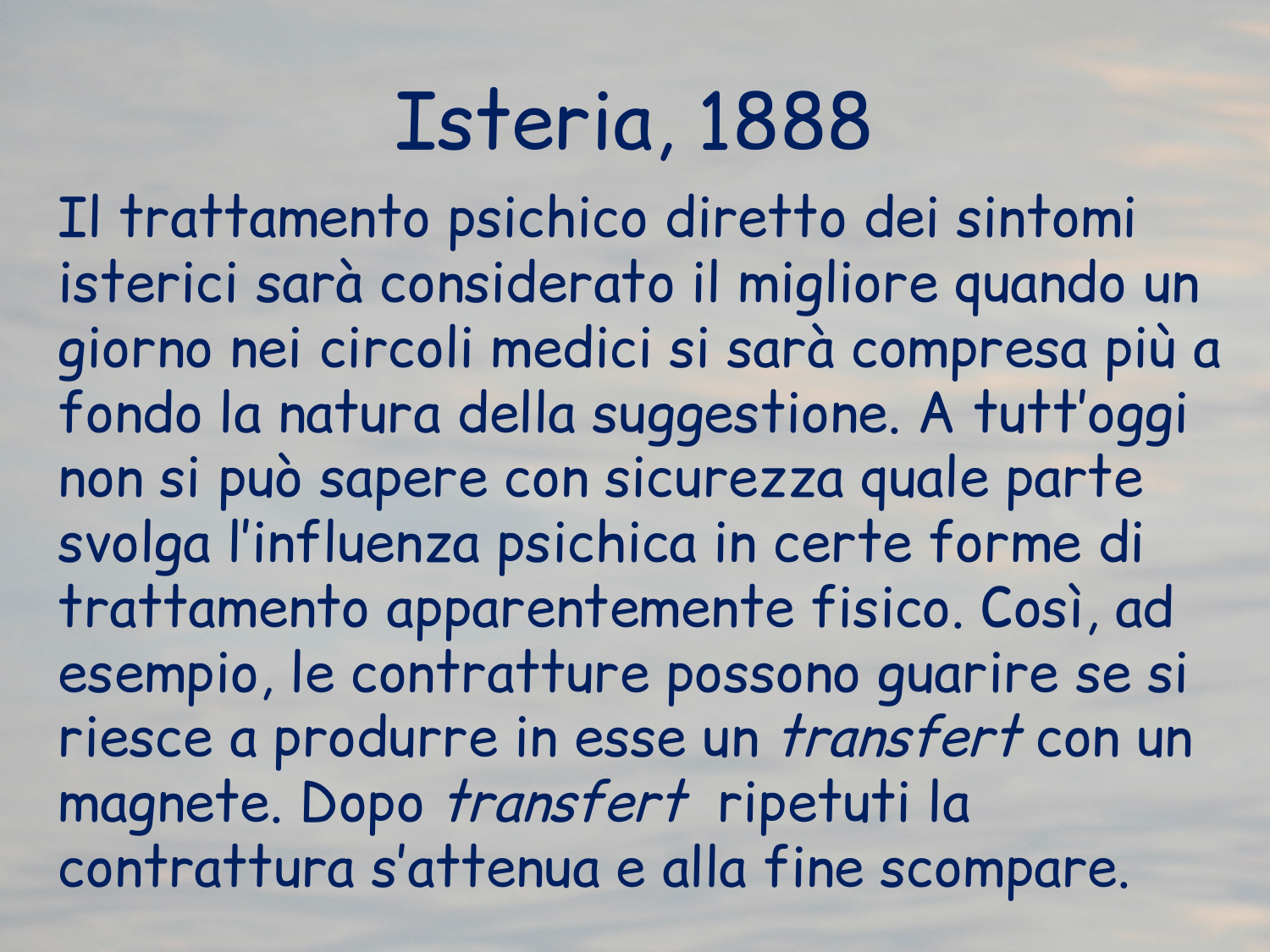

# Isteria, 1888
	Il trattamento psichico diretto dei sintomi isterici sarà considerato il migliore quando un giorno nei circoli medici si sarà compresa più a fondo la natura della suggestione. A tutt’oggi non si può sapere con sicurezza quale parte svolga l’influenza psichica in certe forme di trattamento apparentemente fisico. Così, ad esempio, le contratture possono guarire se si riesce a produrre in esse un transfert con un magnete. Dopo transfert  ripetuti la contrattura s’attenua e alla fine scompare.